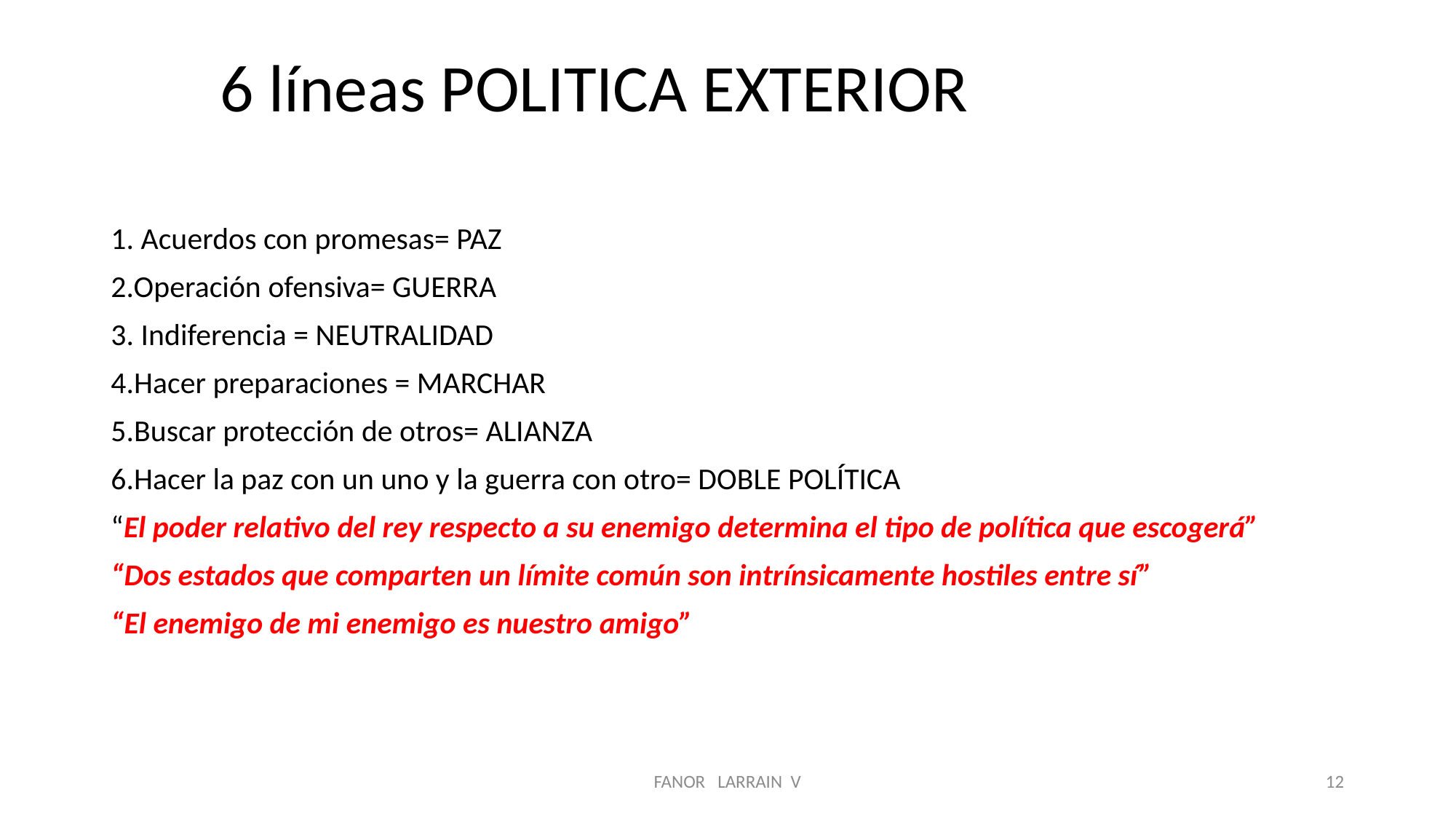

# 6 líneas POLITICA EXTERIOR
1. Acuerdos con promesas= PAZ
2.Operación ofensiva= GUERRA
3. Indiferencia = NEUTRALIDAD
4.Hacer preparaciones = MARCHAR
5.Buscar protección de otros= ALIANZA
6.Hacer la paz con un uno y la guerra con otro= DOBLE POLÍTICA
“El poder relativo del rey respecto a su enemigo determina el tipo de política que escogerá”
“Dos estados que comparten un límite común son intrínsicamente hostiles entre sí”
“El enemigo de mi enemigo es nuestro amigo”
FANOR   LARRAIN  V
12